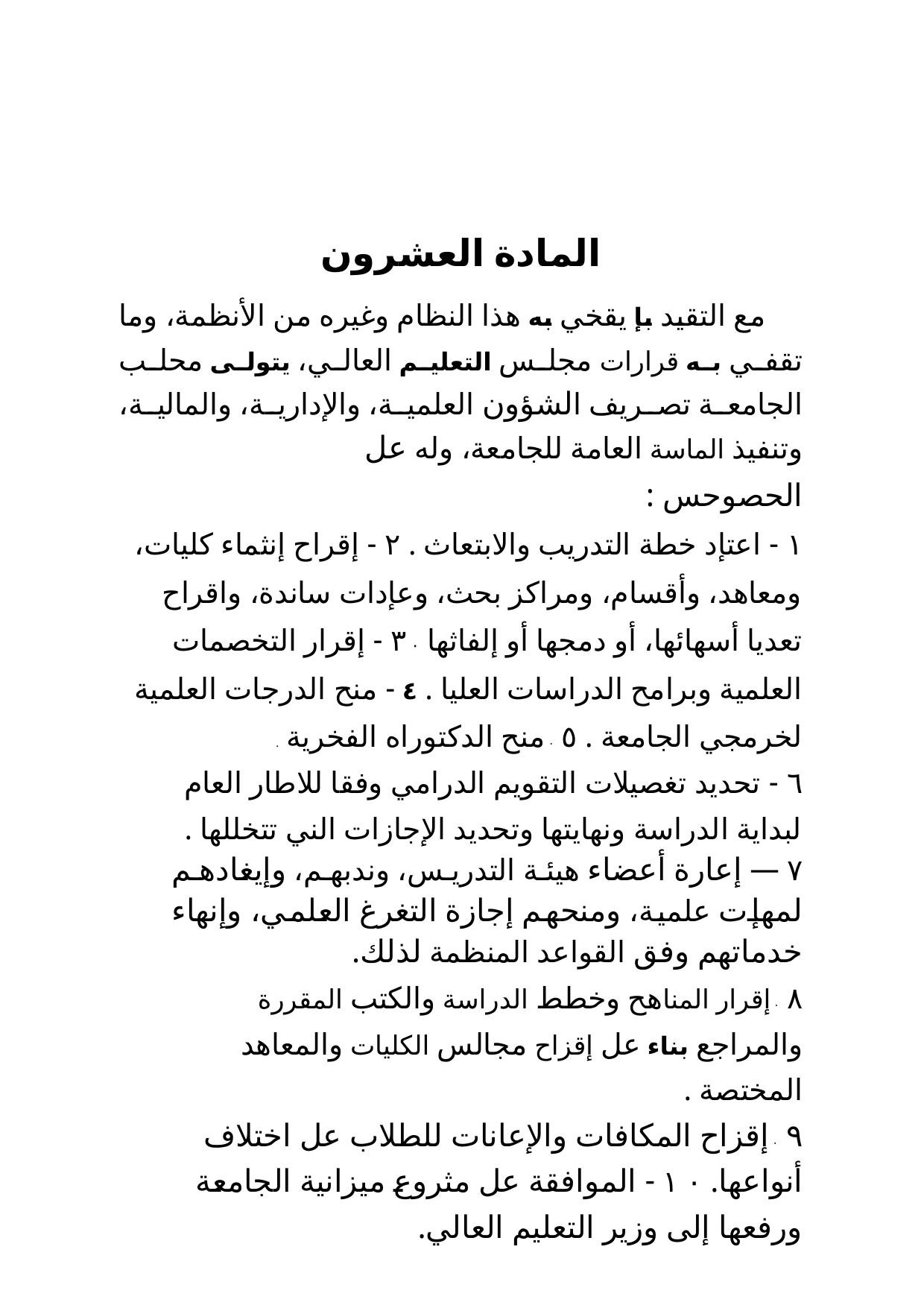

المادة العشرون
مع التقيد بإ يقخي به هذا النظام وغيره من الأنظمة، وما تقفي به قرارات مجلس التعليم العالي، يتولى محلب الجامعة تصريف الشؤون العلمية، والإدارية، والمالية، وتنفيذ الماسة العامة للجامعة، وله عل
الحصوحس :
١ - اعتإد خطة التدريب والابتعاث . ٢ - إقراح إنثماء كليات، ومعاهد، وأقسام، ومراكز بحث، وعإدات ساندة، واقراح تعديا أسهائها، أو دمجها أو إلفاثها ٠ ٣ - إقرار التخصمات العلمية وبرامح الدراسات العليا . ٤ - منح الدرجات العلمية لخرمجي الجامعة . ٥ ٠ منح الدكتوراه الفخرية .
٦ - تحديد تغصيلات التقويم الدرامي وفقا للاطار العام لبداية الدراسة ونهايتها وتحديد الإجازات الني تتخللها .
٧ — إعارة أعضاء هيئة التدريس، وندبهم، وإيغادهم لمهإت علمية، ومنحهم إجازة التغرغ العلمي، وإنهاء خدماتهم وفق القواعد المنظمة لذلك.
٨ ٠ إقرار المناهح وخطط الدراسة والكتب المقررة والمراجع بناء عل إقزاح مجالس الكليات والمعاهد المختصة .
٩ ٠ إقزاح المكافات والإعانات للطلاب عل اختلاف أنواعها. ٠ ١ - الموافقة عل مثروع ميزانية الجامعة ورفعها إلى وزير التعليم العالي.